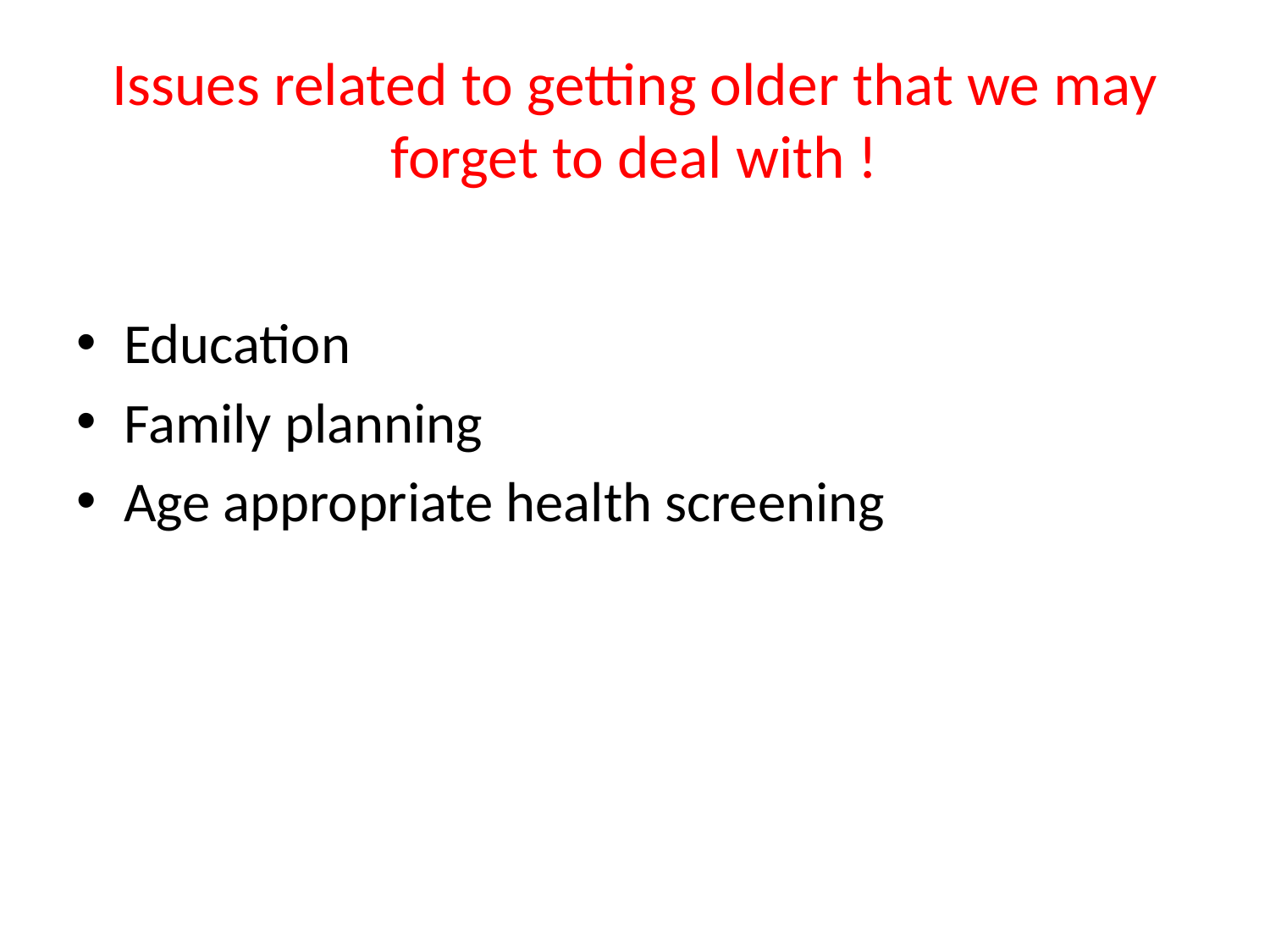

# Issues related to getting older that we may forget to deal with !

Education
Family planning
Age appropriate health screening